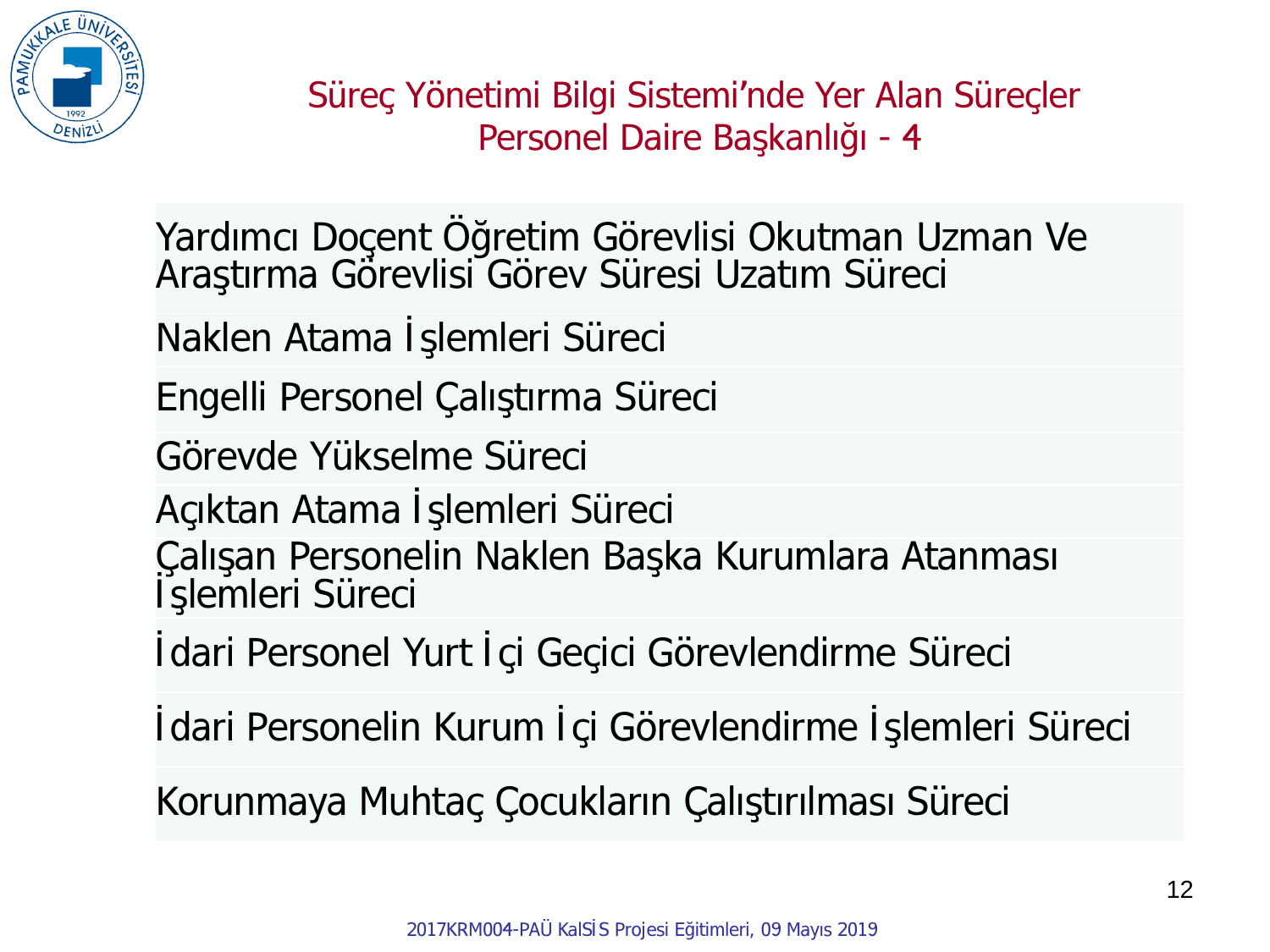

Süreç Yönetimi Bilgi Sistemi’nde Yer Alan Süreçler
Personel Daire Başkanlığı - 4

| Yardımcı Doçent Öğretim Görevlisi Okutman Uzman Ve Araştırma Görevlisi Görev Süresi Uzatım Süreci |
| --- |
| Naklen Atama İşlemleri Süreci |
| Engelli Personel Çalıştırma Süreci |
| Görevde Yükselme Süreci |
| Açıktan Atama İşlemleri Süreci |
| Çalışan Personelin Naklen Başka Kurumlara Atanması İşlemleri Süreci |
| İdari Personel Yurt İçi Geçici Görevlendirme Süreci |
| İdari Personelin Kurum İçi Görevlendirme İşlemleri Süreci |
| Korunmaya Muhtaç Çocukların Çalıştırılması Süreci |
12
2017KRM004-PAÜ KalSİS Projesi Eğitimleri, 09 Mayıs 2019